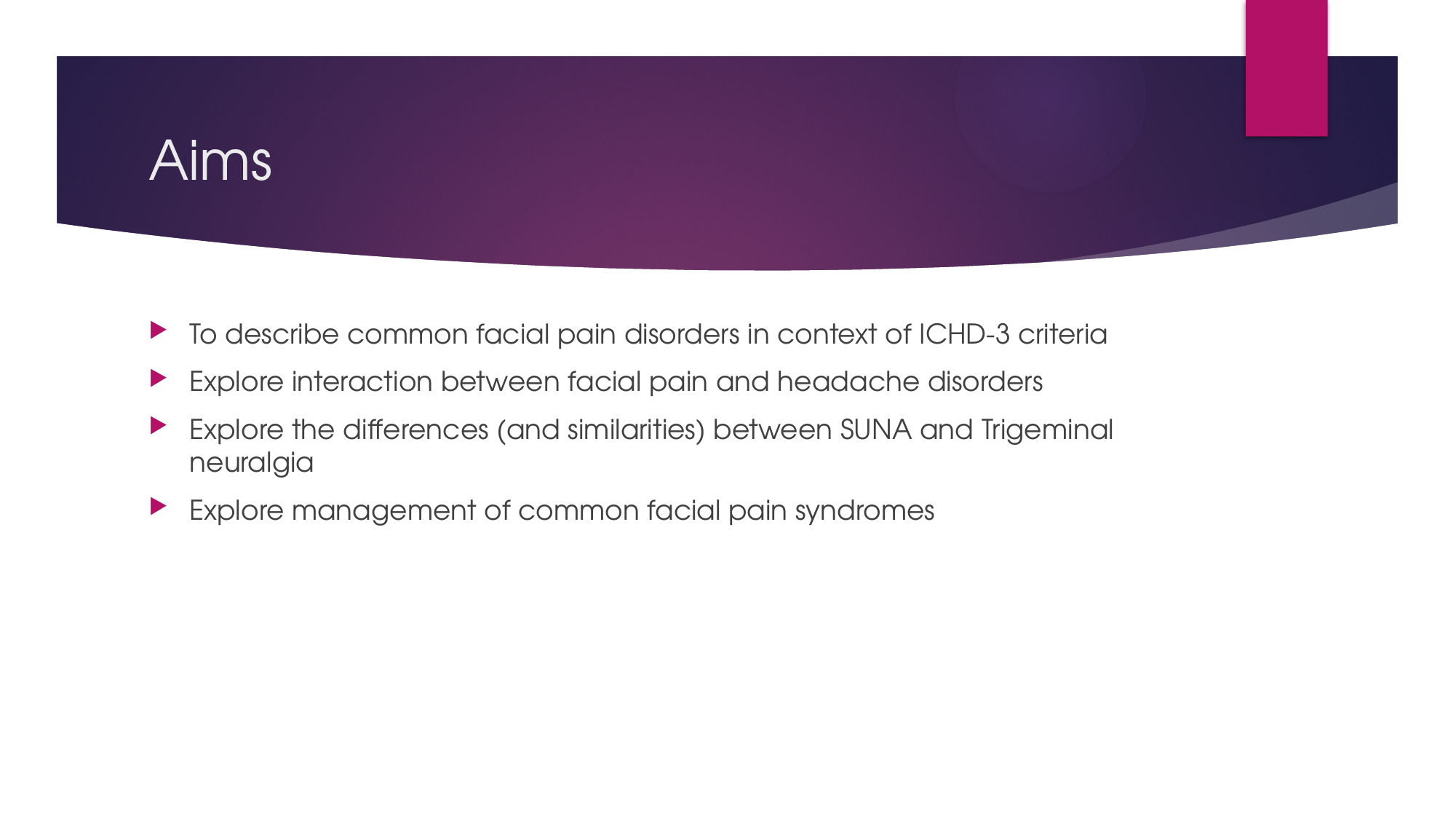

# Aims
To describe common facial pain disorders in context of ICHD-3 criteria
Explore interaction between facial pain and headache disorders
Explore the differences (and similarities) between SUNA and Trigeminal neuralgia
Explore management of common facial pain syndromes